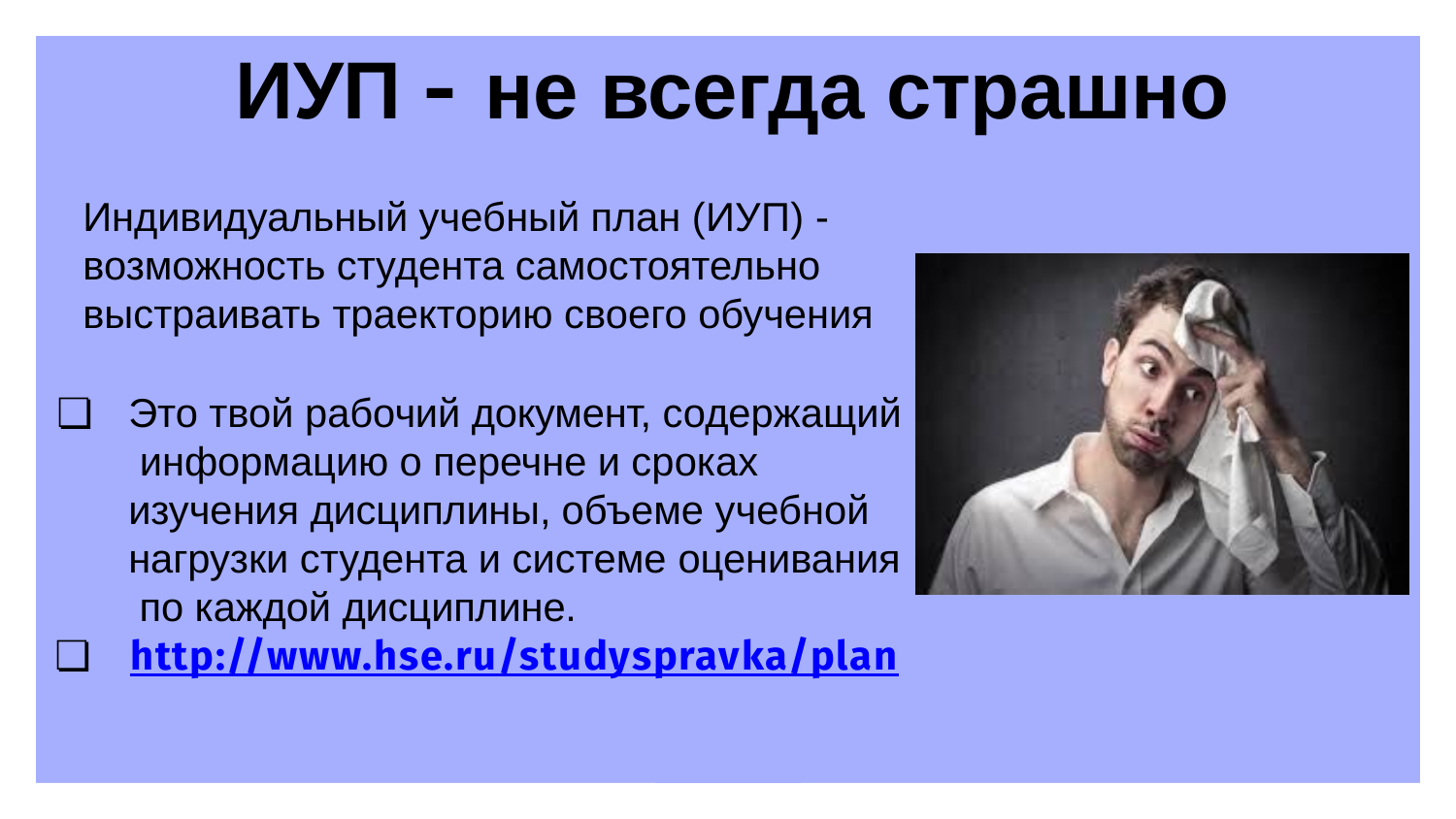

# ИУП - не всегда страшно
Индивидуальный учебный план (ИУП) -  возможность студента самостоятельно  выстраивать траекторию своего обучения

❏	Это твой рабочий документ, содержащий  информацию о перечне и сроках  изучения дисциплины, объеме учебной  нагрузки студента и системе оценивания  по каждой дисциплине.
❏	http://www.hse.ru/studyspravka/plan